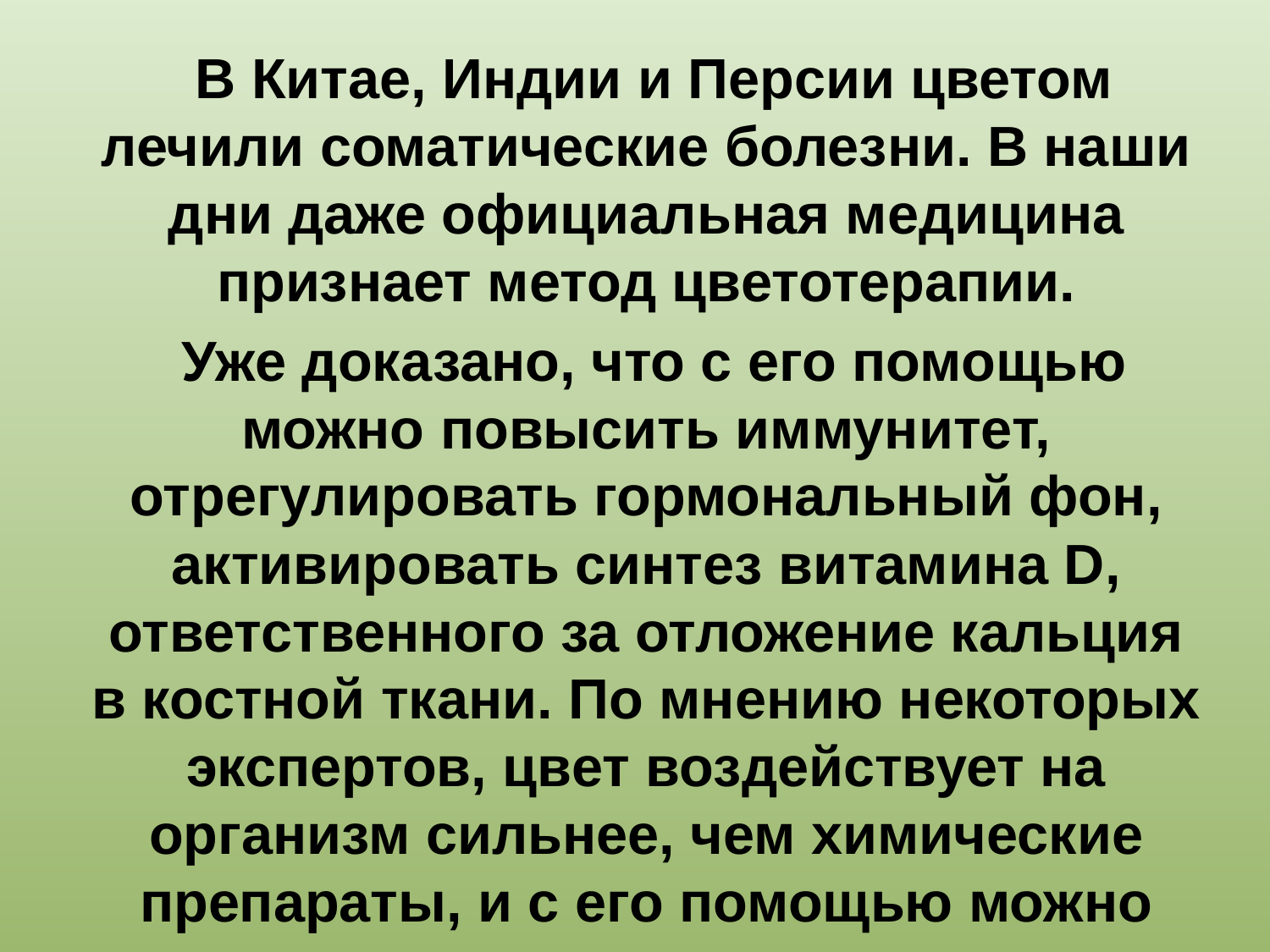

В Китае, Индии и Персии цветом лечили соматические болезни. В наши дни даже официальная медицина признает метод цветотерапии.
 Уже доказано, что с его помощью можно повысить иммунитет, отрегулировать гормональный фон, активировать синтез витамина D, ответственного за отложение кальция в костной ткани. По мнению некоторых экспертов, цвет воздействует на организм сильнее, чем химические препараты, и с его помощью можно вылечить даже рак.